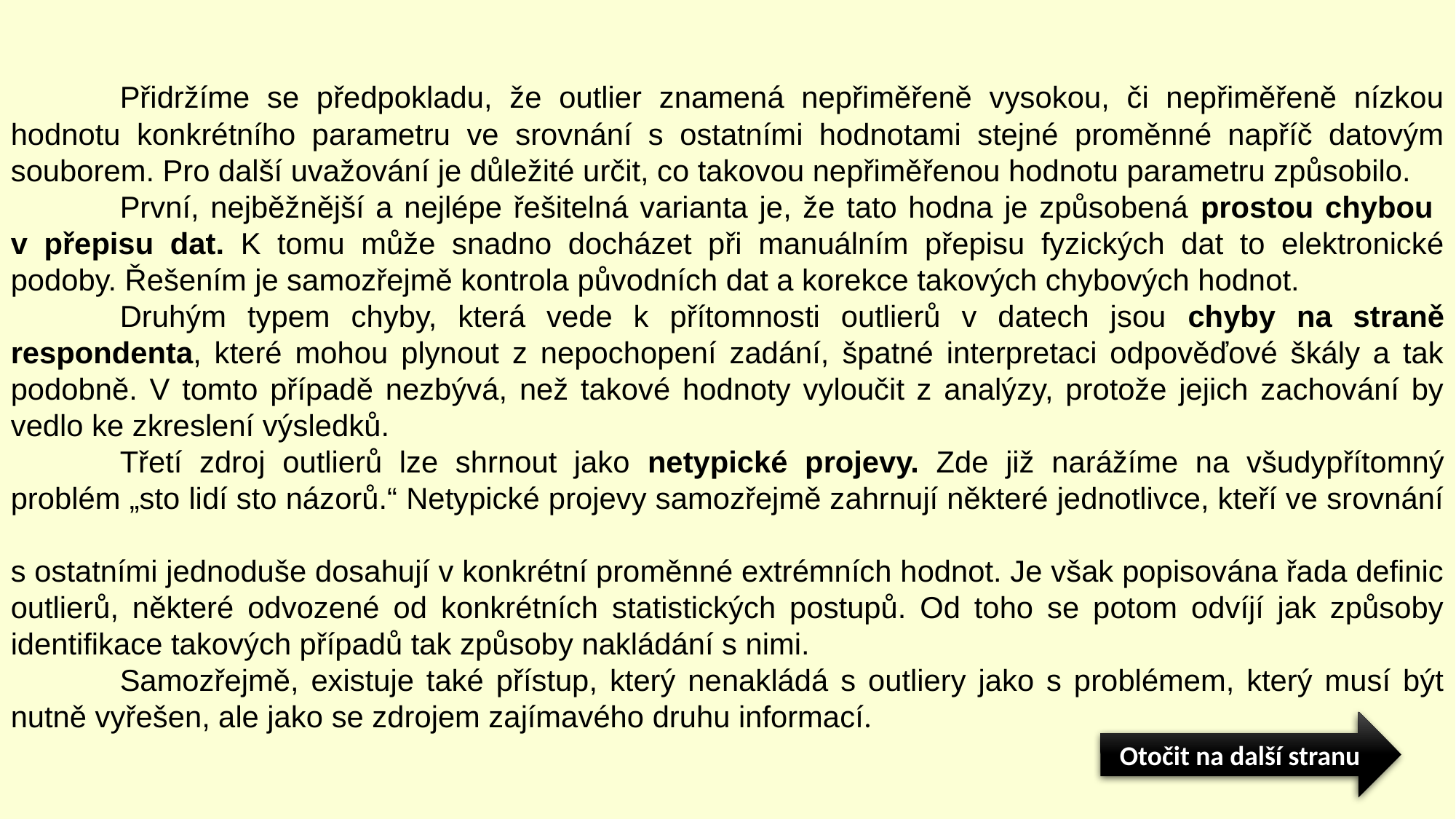

Přidržíme se předpokladu, že outlier znamená nepřiměřeně vysokou, či nepřiměřeně nízkou hodnotu konkrétního parametru ve srovnání s ostatními hodnotami stejné proměnné napříč datovým souborem. Pro další uvažování je důležité určit, co takovou nepřiměřenou hodnotu parametru způsobilo.
	První, nejběžnější a nejlépe řešitelná varianta je, že tato hodna je způsobená prostou chybou
v přepisu dat. K tomu může snadno docházet při manuálním přepisu fyzických dat to elektronické podoby. Řešením je samozřejmě kontrola původních dat a korekce takových chybových hodnot.
	Druhým typem chyby, která vede k přítomnosti outlierů v datech jsou chyby na straně respondenta, které mohou plynout z nepochopení zadání, špatné interpretaci odpověďové škály a tak podobně. V tomto případě nezbývá, než takové hodnoty vyloučit z analýzy, protože jejich zachování by vedlo ke zkreslení výsledků.
	Třetí zdroj outlierů lze shrnout jako netypické projevy. Zde již narážíme na všudypřítomný problém „sto lidí sto názorů.“ Netypické projevy samozřejmě zahrnují některé jednotlivce, kteří ve srovnání
s ostatními jednoduše dosahují v konkrétní proměnné extrémních hodnot. Je však popisována řada definic outlierů, některé odvozené od konkrétních statistických postupů. Od toho se potom odvíjí jak způsoby identifikace takových případů tak způsoby nakládání s nimi.
	Samozřejmě, existuje také přístup, který nenakládá s outliery jako s problémem, který musí být nutně vyřešen, ale jako se zdrojem zajímavého druhu informací.

Otočit na další stranu